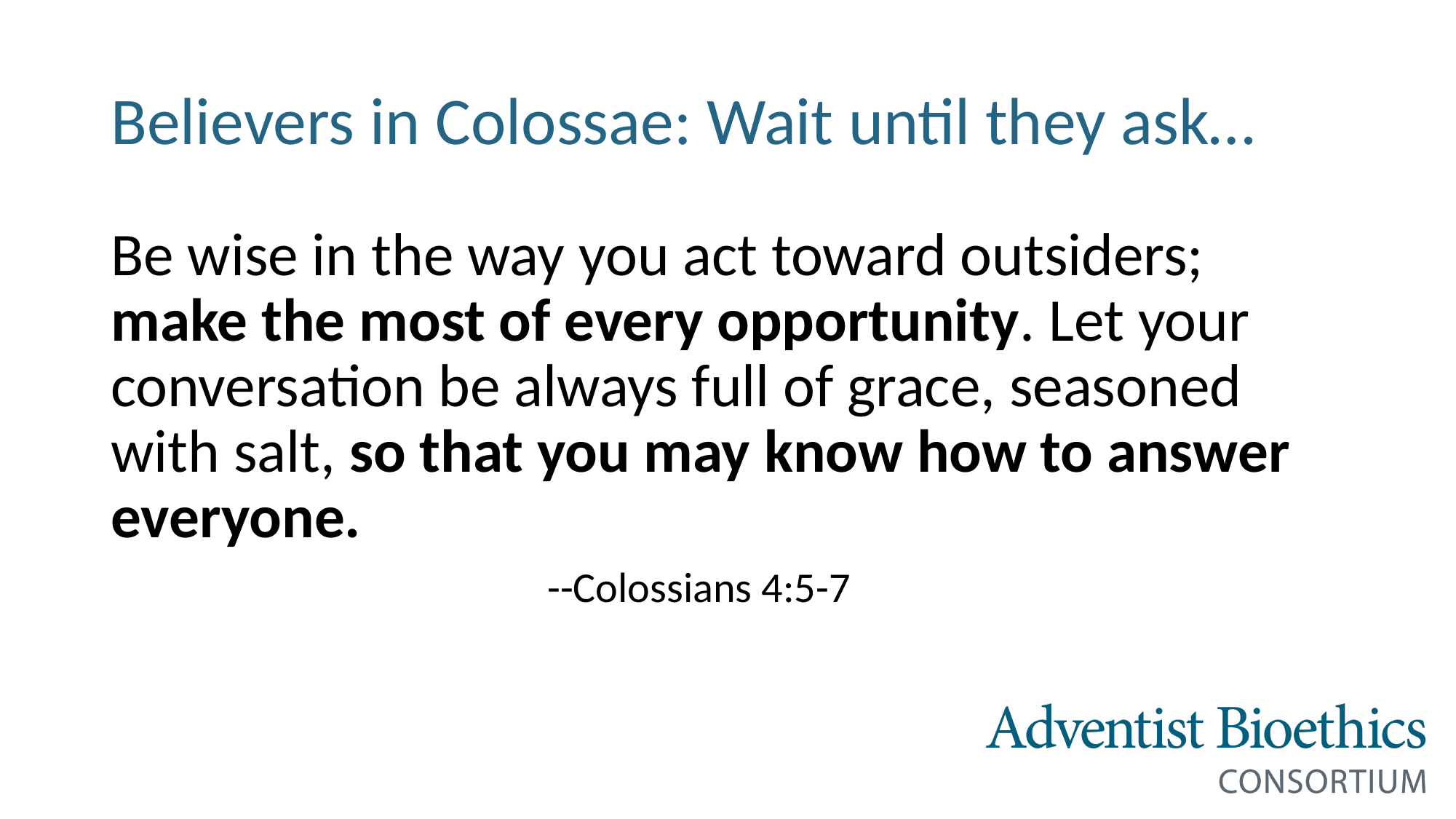

# Believers in Colossae: Wait until they ask…
Be wise in the way you act toward outsiders; make the most of every opportunity. Let your conversation be always full of grace, seasoned with salt, so that you may know how to answer everyone.
				--Colossians 4:5-7